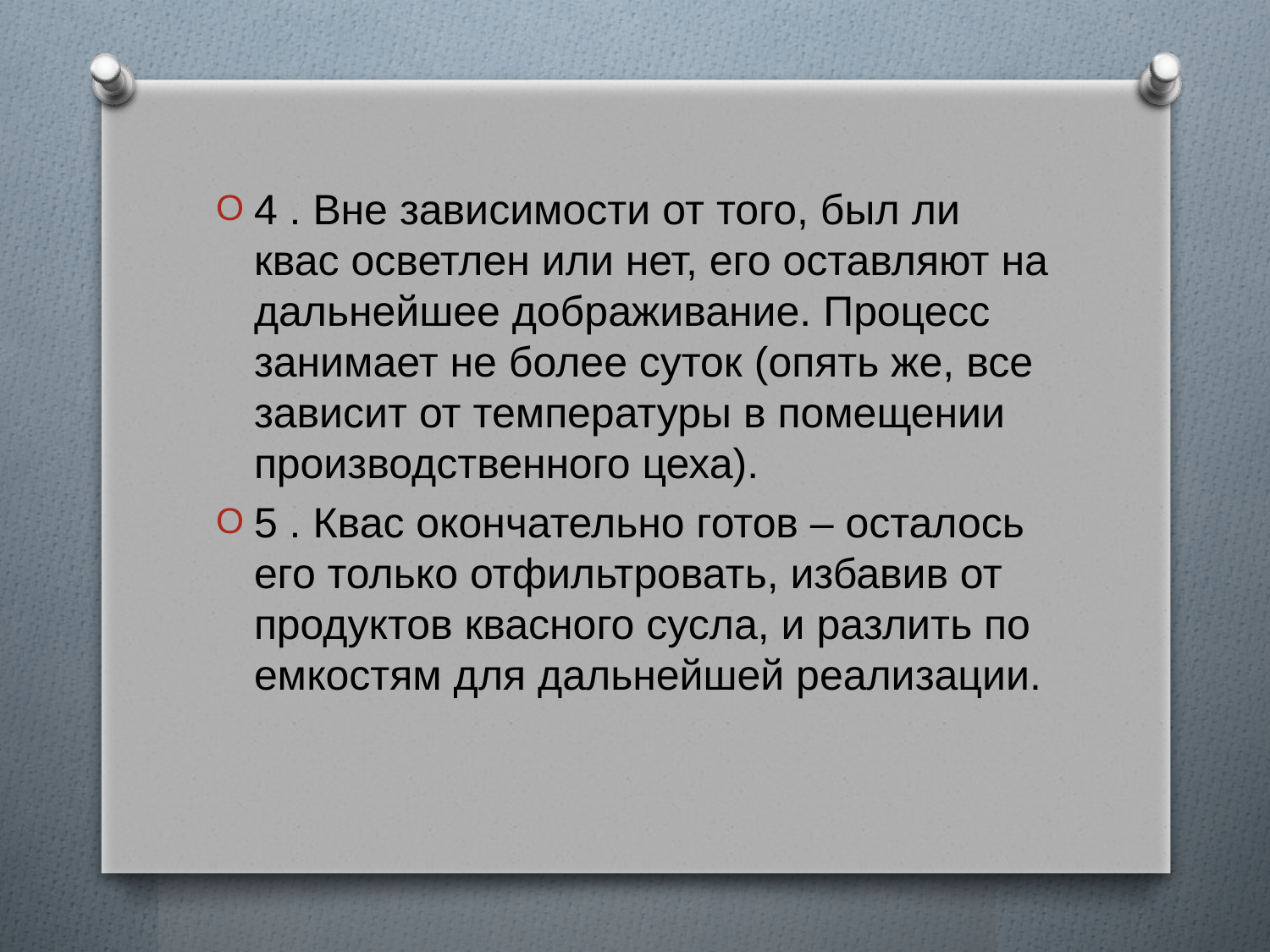

#
4 . Вне зависимости от того, был ли квас осветлен или нет, его оставляют на дальнейшее дображивание. Процесс занимает не более суток (опять же, все зависит от температуры в помещении производственного цеха).
5 . Квас окончательно готов – осталось его только отфильтровать, избавив от продуктов квасного сусла, и разлить по емкостям для дальнейшей реализации.